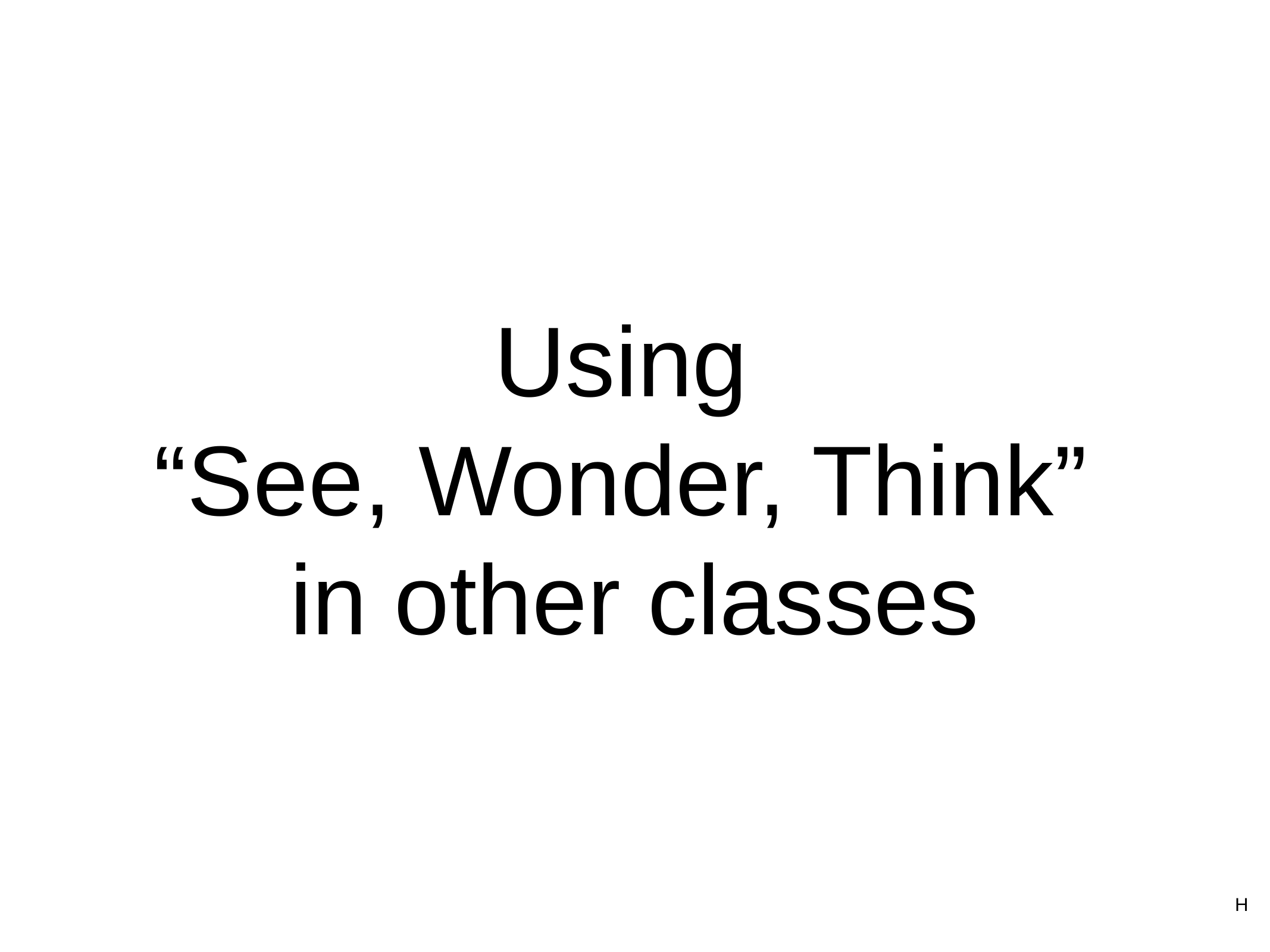

# Using
“See, Wonder, Think”
in other classes
H